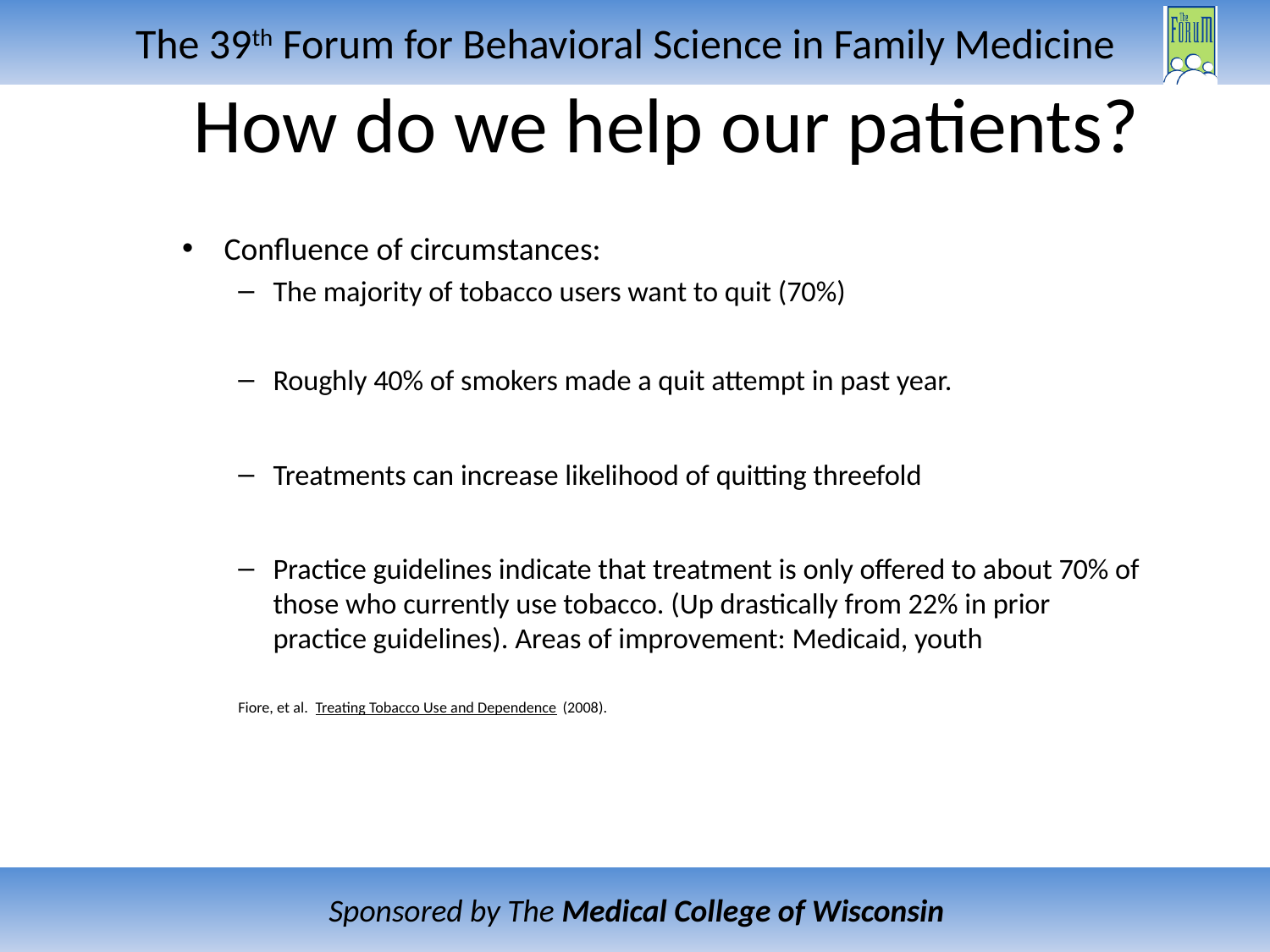

# How do we help our patients?
Confluence of circumstances:
The majority of tobacco users want to quit (70%)

Roughly 40% of smokers made a quit attempt in past year.

Treatments can increase likelihood of quitting threefold

Practice guidelines indicate that treatment is only offered to about 70% of those who currently use tobacco. (Up drastically from 22% in prior practice guidelines). Areas of improvement: Medicaid, youth

Fiore, et al.  Treating Tobacco Use and Dependence (2008).